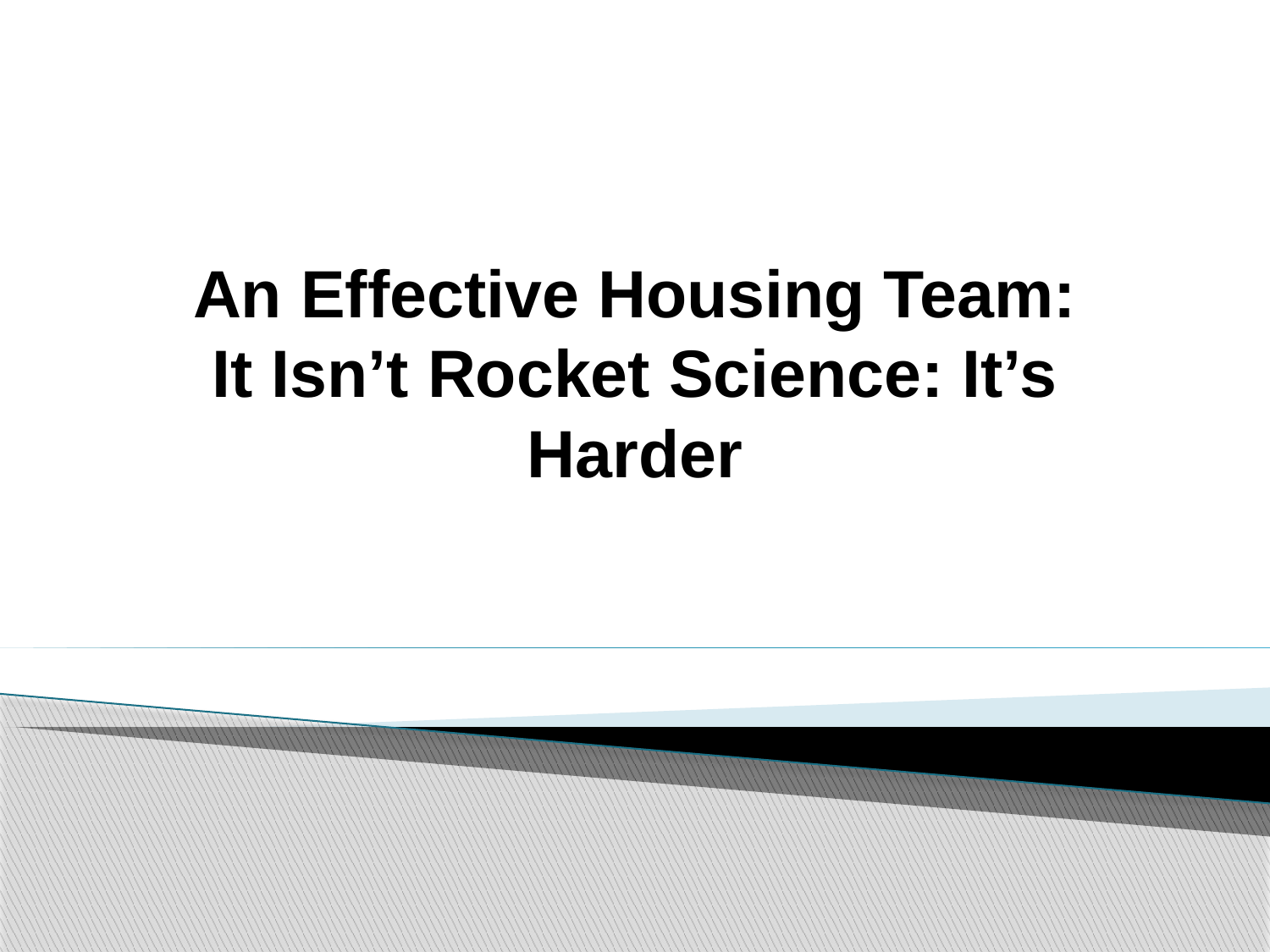

# An Effective Housing Team: It Isn’t Rocket Science: It’s Harder